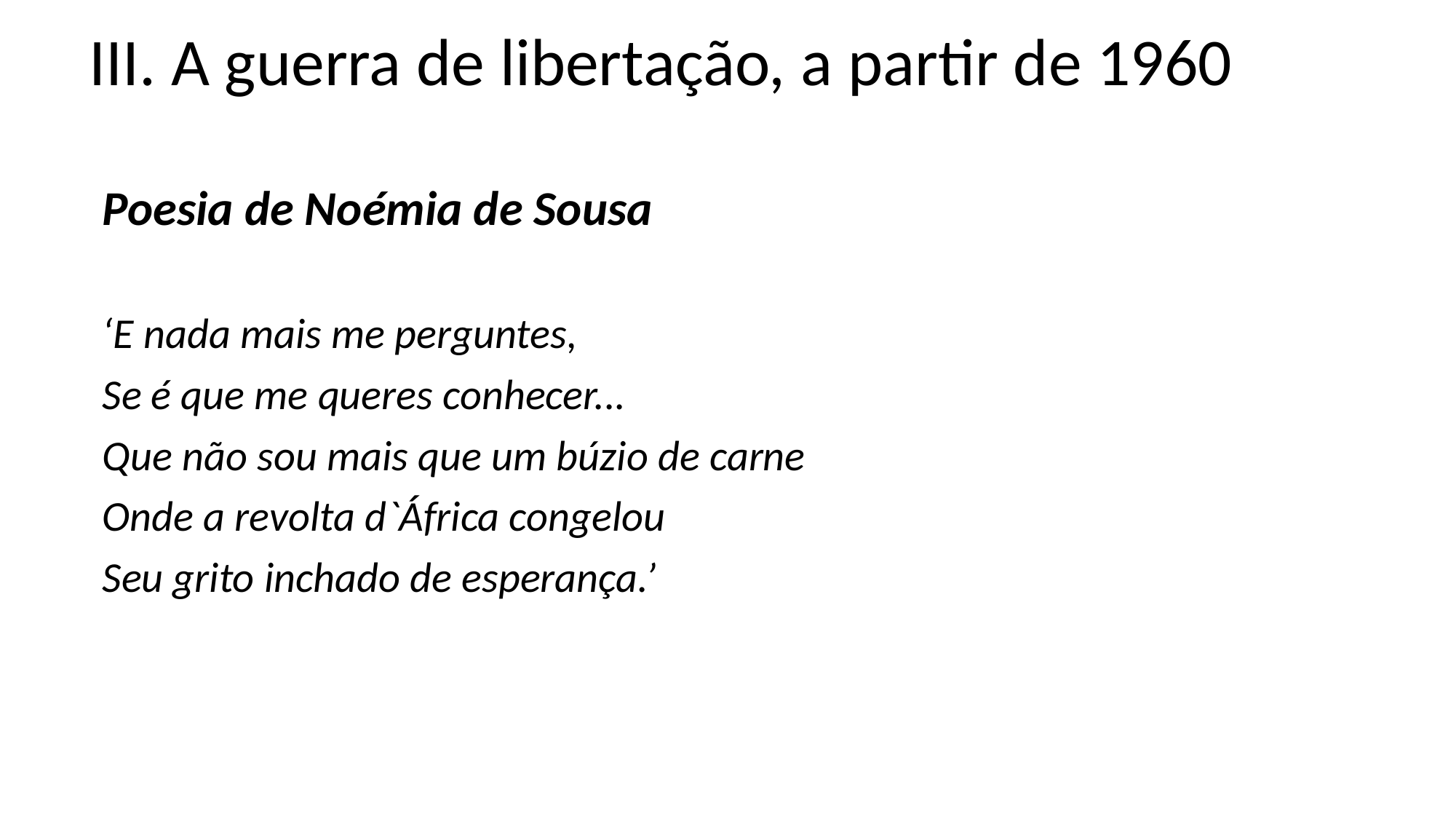

# III. A guerra de libertação, a partir de 1960
Poesia de Noémia de Sousa

‘E nada mais me perguntes,
Se é que me queres conhecer...
Que não sou mais que um búzio de carne
Onde a revolta d`África congelou
Seu grito inchado de esperança.’